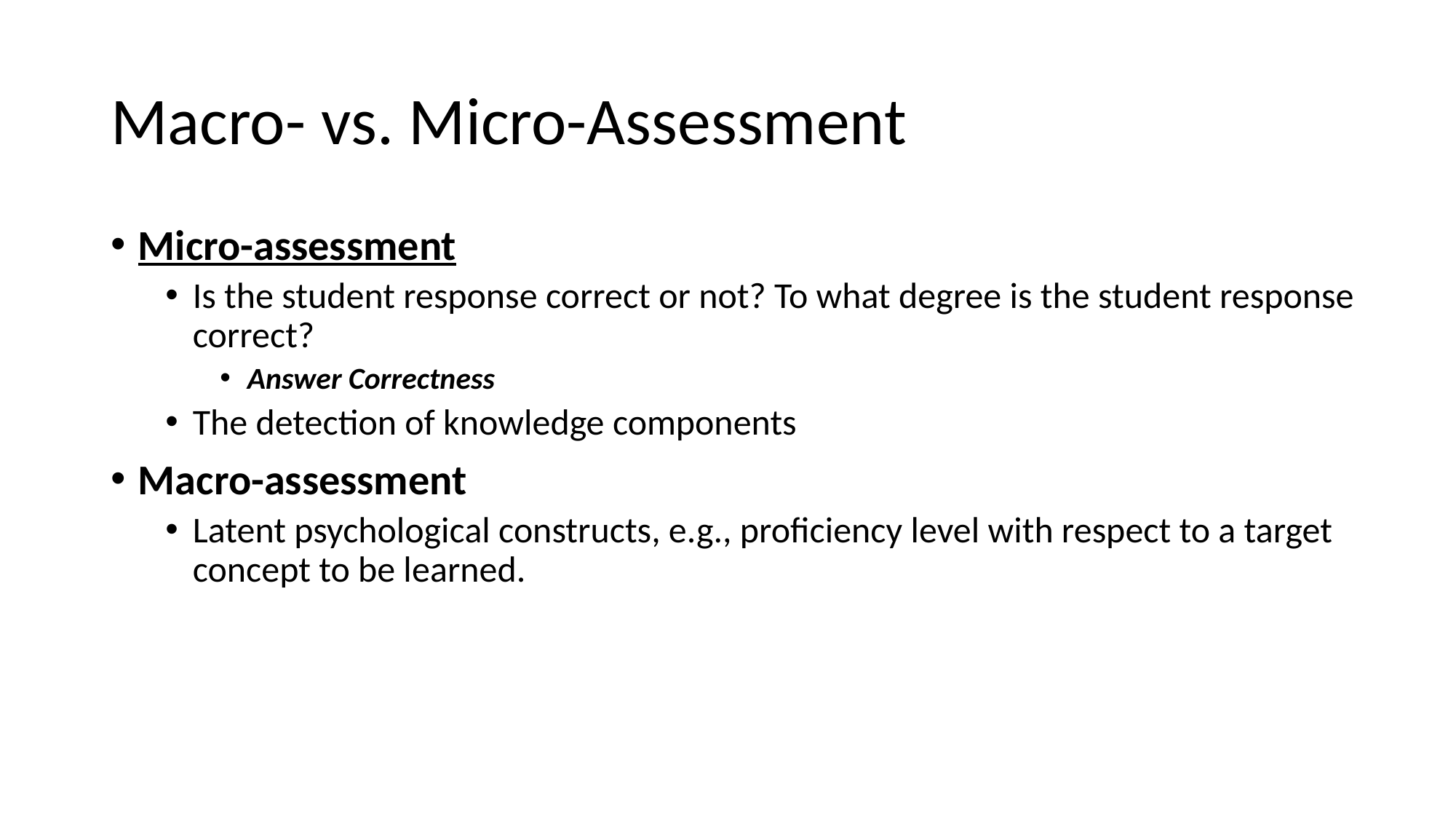

# Macro- vs. Micro-Assessment
Micro-assessment
Is the student response correct or not? To what degree is the student response correct?
Answer Correctness
The detection of knowledge components
Macro-assessment
Latent psychological constructs, e.g., proficiency level with respect to a target concept to be learned.